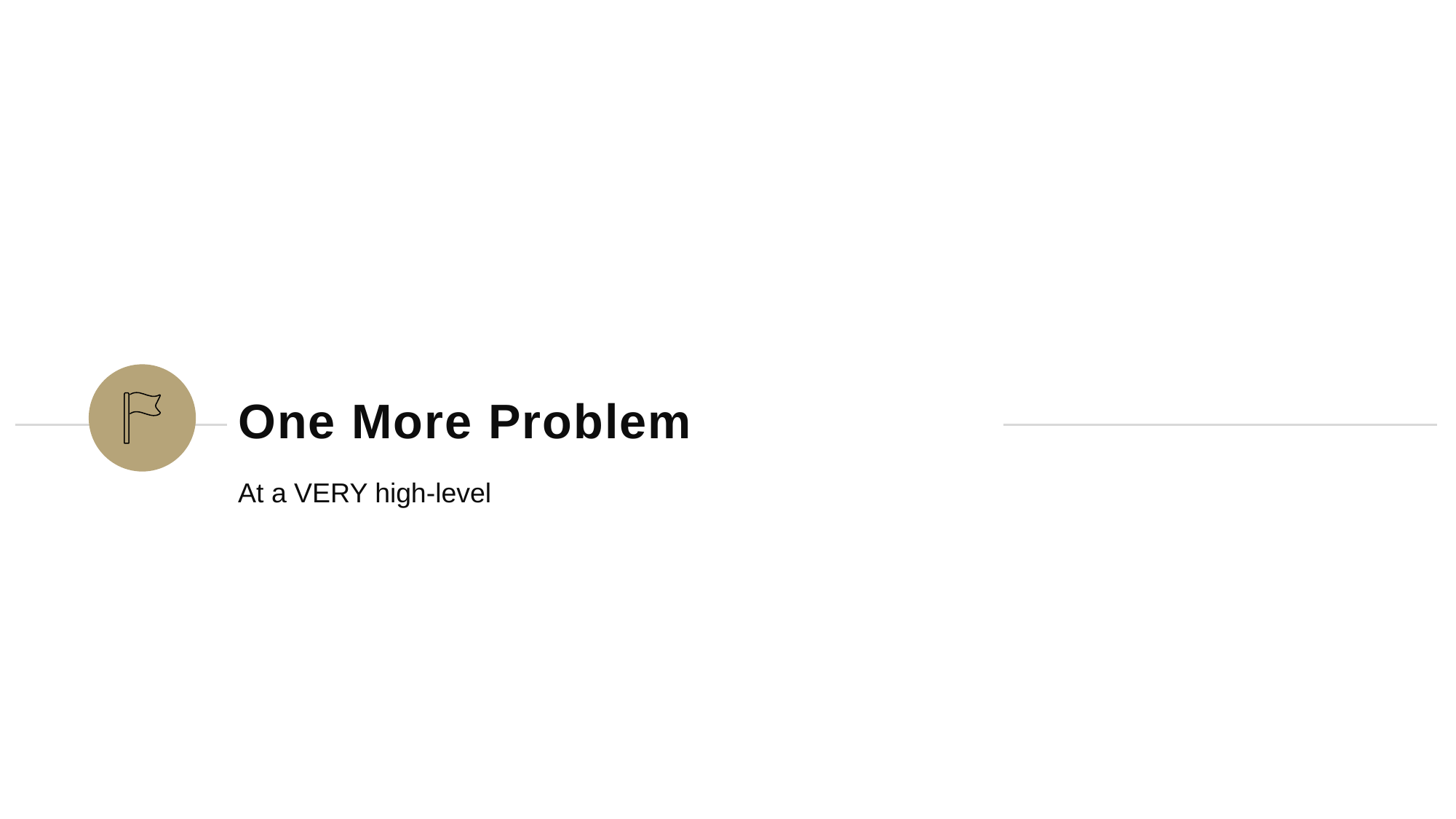

# One More Problem
At a VERY high-level